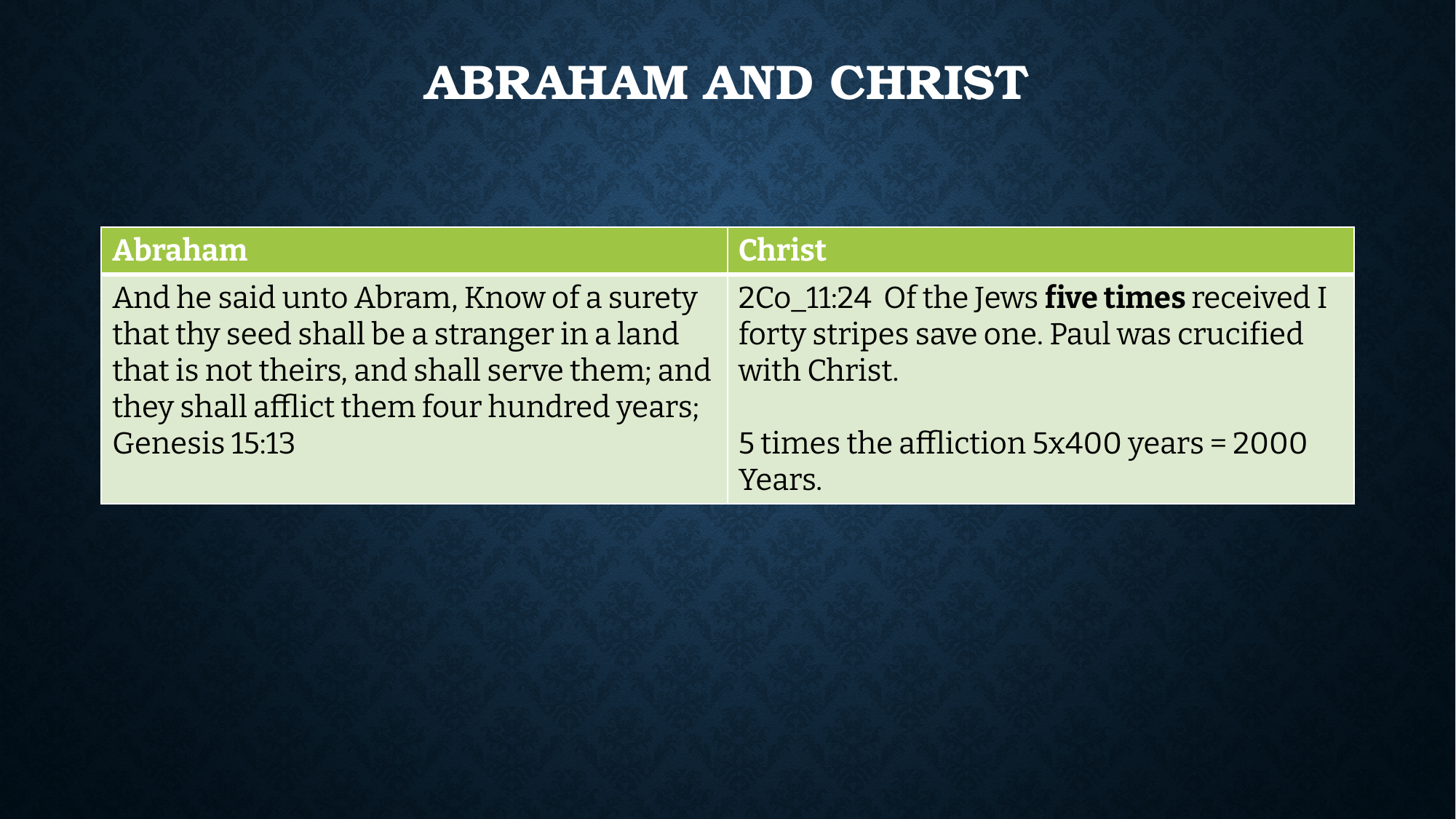

# Abraham and Christ
| Abraham | Christ |
| --- | --- |
| And he said unto Abram, Know of a surety that thy seed shall be a stranger in a land that is not theirs, and shall serve them; and they shall afflict them four hundred years; Genesis 15:13 | 2Co\_11:24  Of the Jews five times received I forty stripes save one. Paul was crucified with Christ. 5 times the affliction 5x400 years = 2000 Years. |